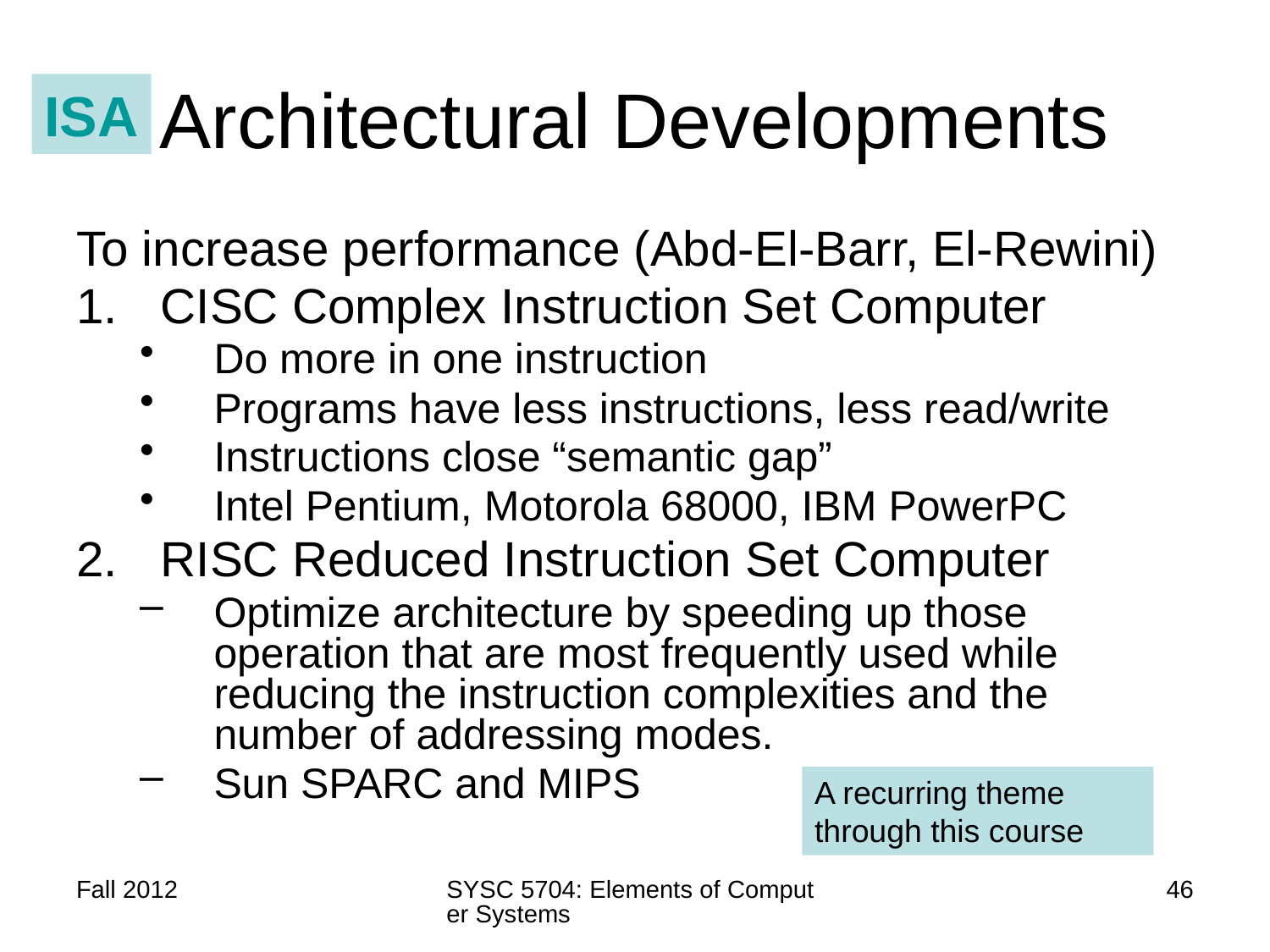

# Architectural Developments
ISA
To increase performance (Abd-El-Barr, El-Rewini)
CISC Complex Instruction Set Computer
Do more in one instruction
Programs have less instructions, less read/write
Instructions close “semantic gap”
Intel Pentium, Motorola 68000, IBM PowerPC
RISC Reduced Instruction Set Computer
Optimize architecture by speeding up those operation that are most frequently used while reducing the instruction complexities and the number of addressing modes.
Sun SPARC and MIPS
A recurring theme through this course
Fall 2012
SYSC 5704: Elements of Computer Systems
46